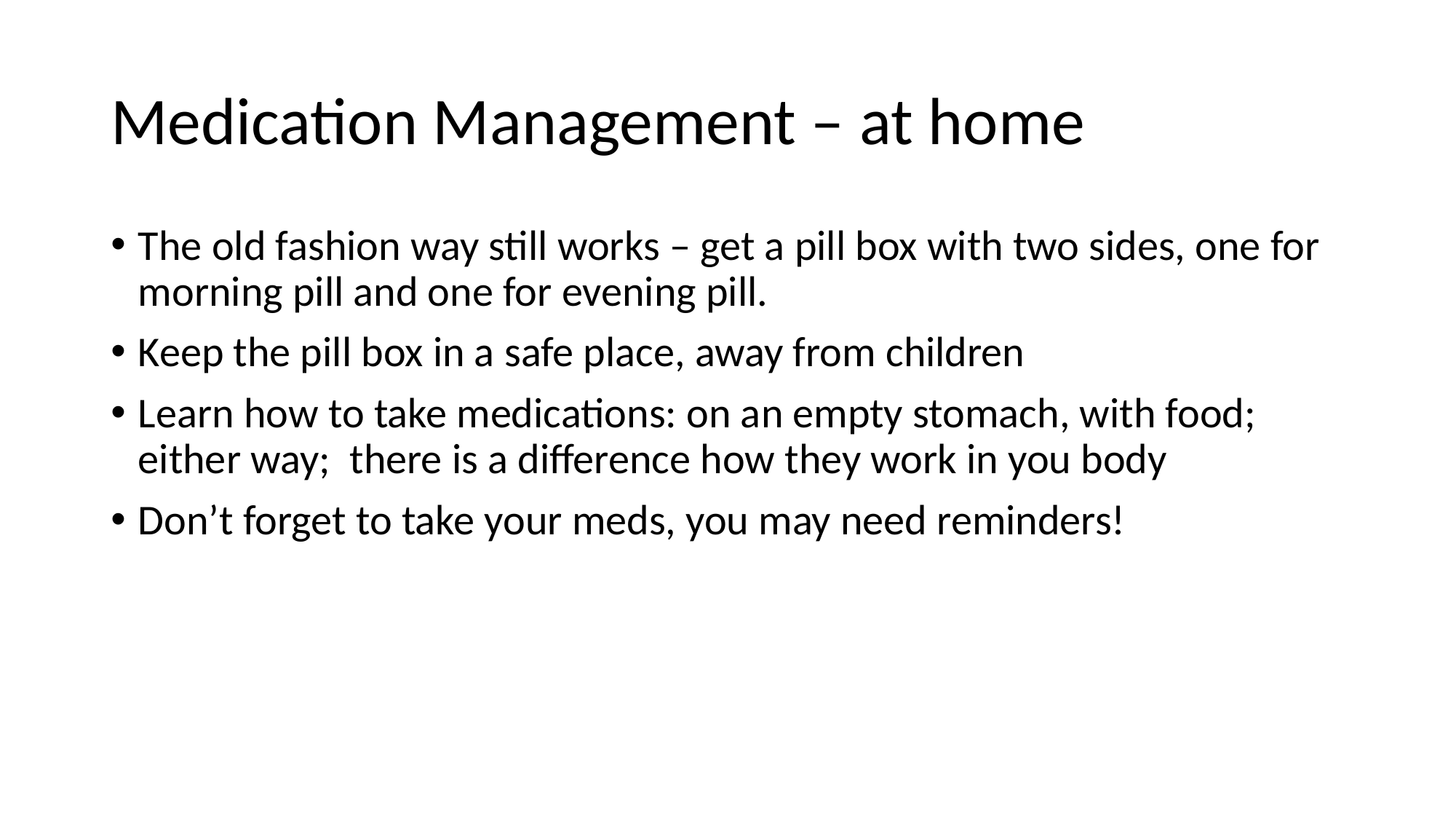

# Medication Management – at home
The old fashion way still works – get a pill box with two sides, one for morning pill and one for evening pill.
Keep the pill box in a safe place, away from children
Learn how to take medications: on an empty stomach, with food; either way;  there is a difference how they work in you body
Don’t forget to take your meds, you may need reminders!